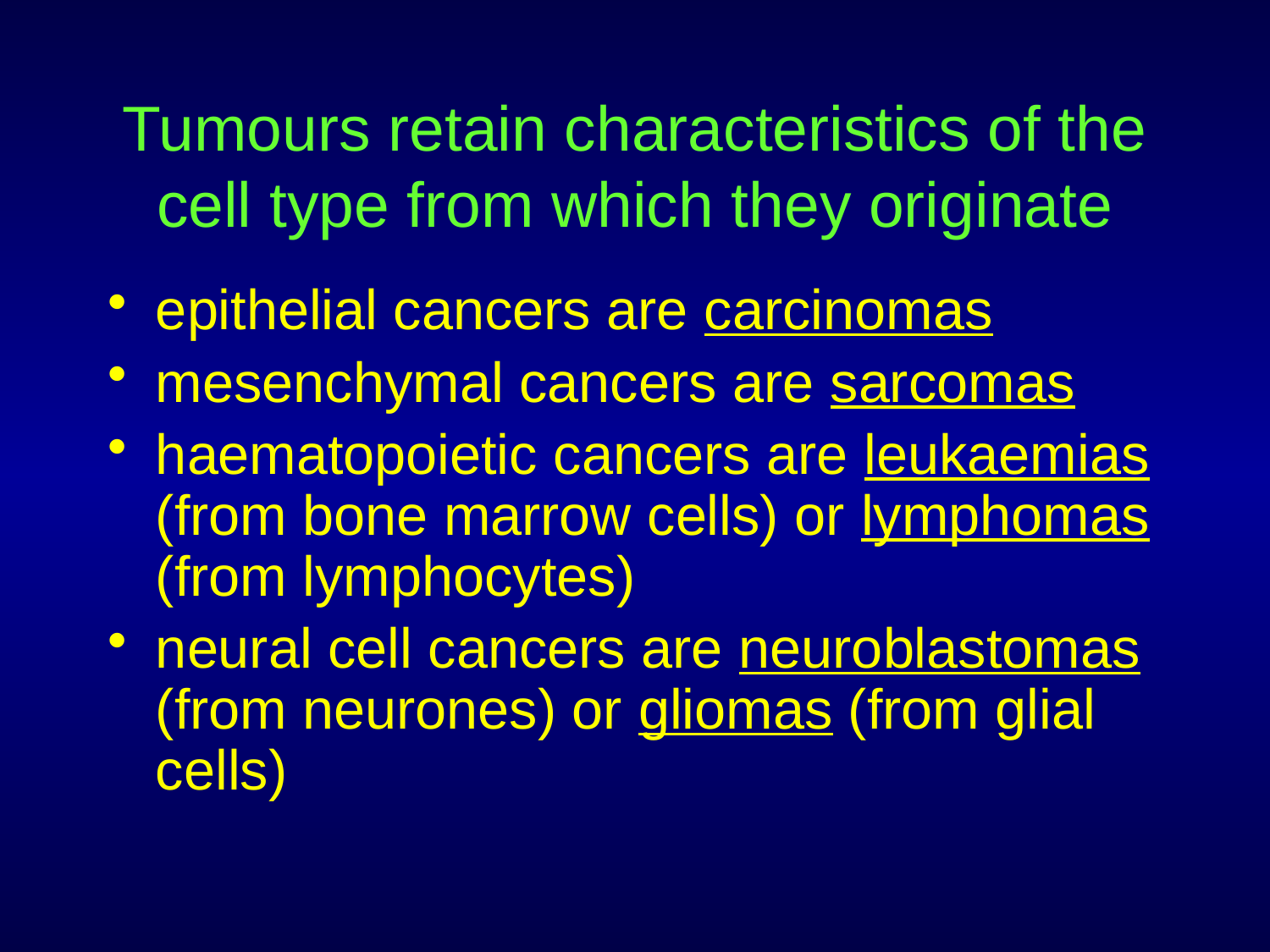

# Tumours retain characteristics of the cell type from which they originate
epithelial cancers are carcinomas
mesenchymal cancers are sarcomas
haematopoietic cancers are leukaemias (from bone marrow cells) or lymphomas (from lymphocytes)
neural cell cancers are neuroblastomas (from neurones) or gliomas (from glial cells)